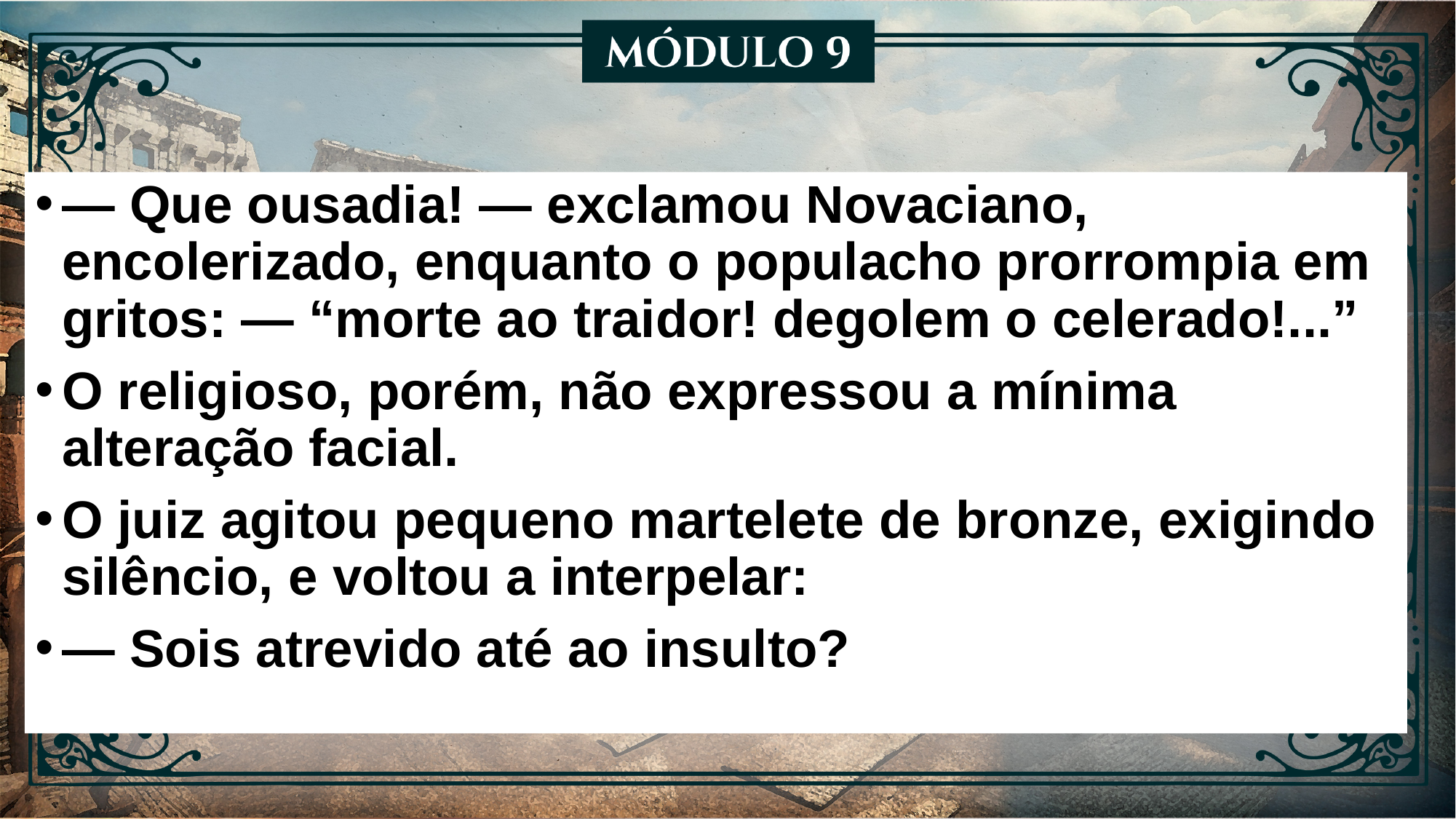

— Que ousadia! — exclamou Novaciano, encolerizado, enquanto o populacho prorrompia em gritos: — “morte ao traidor! degolem o celerado!...”
O religioso, porém, não expressou a mínima alteração facial.
O juiz agitou pequeno martelete de bronze, exigindo silêncio, e voltou a interpelar:
— Sois atrevido até ao insulto?